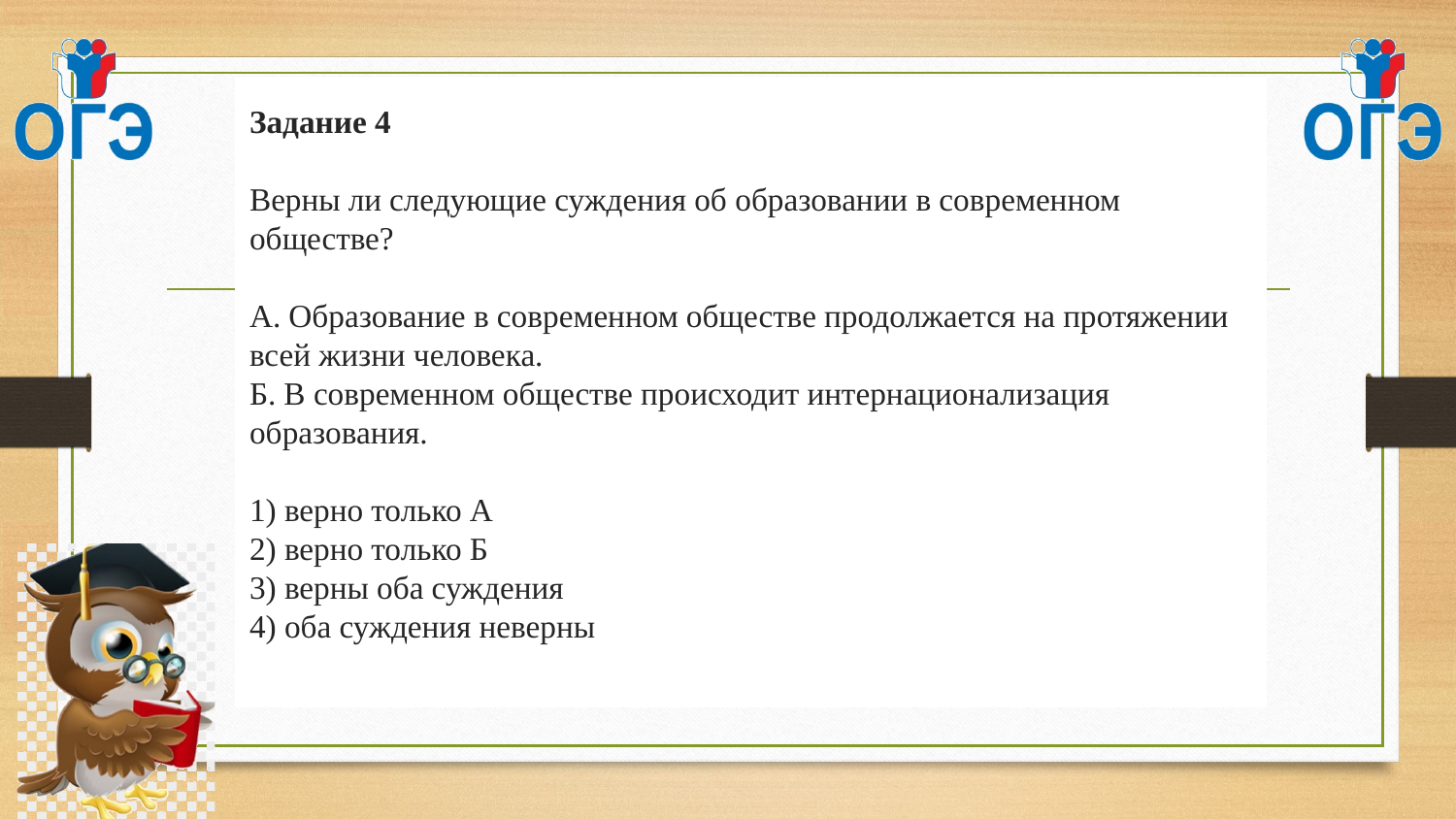

# Задание 4 Верны ли следующие суждения об образовании в современном обществе?   А. Образование в современном обществе продолжается на протяжении всей жизни человека. Б. В современном обществе происходит интернационализация образования.   1) верно только А 2) верно только Б 3) верны оба суждения 4) оба суждения неверны